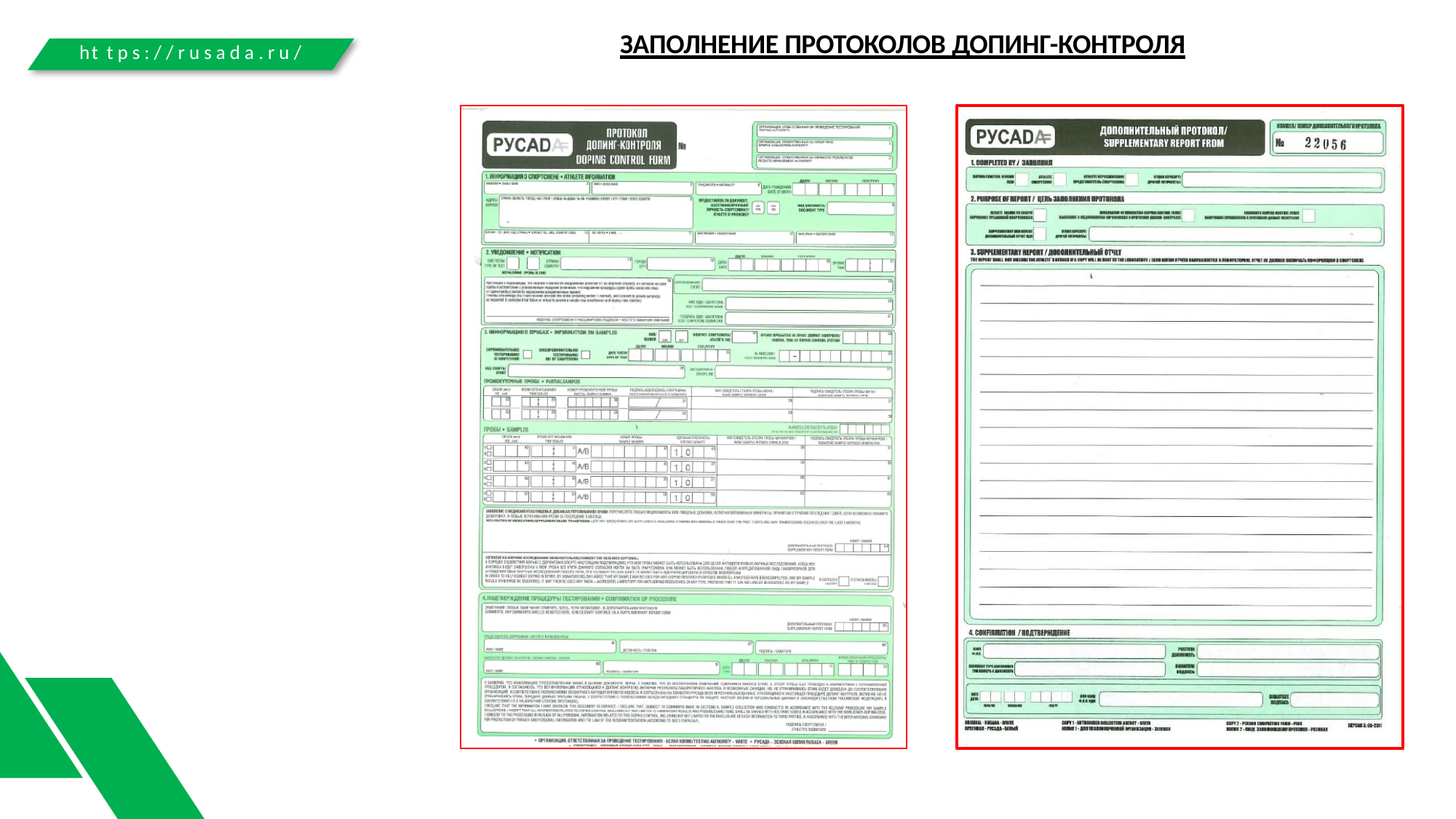

# ЗАПОЛНЕНИЕ ПРОТОКОЛОВ ДОПИНГ-КОНТРОЛЯ

ht t p s : / / r u s a d a . r u /